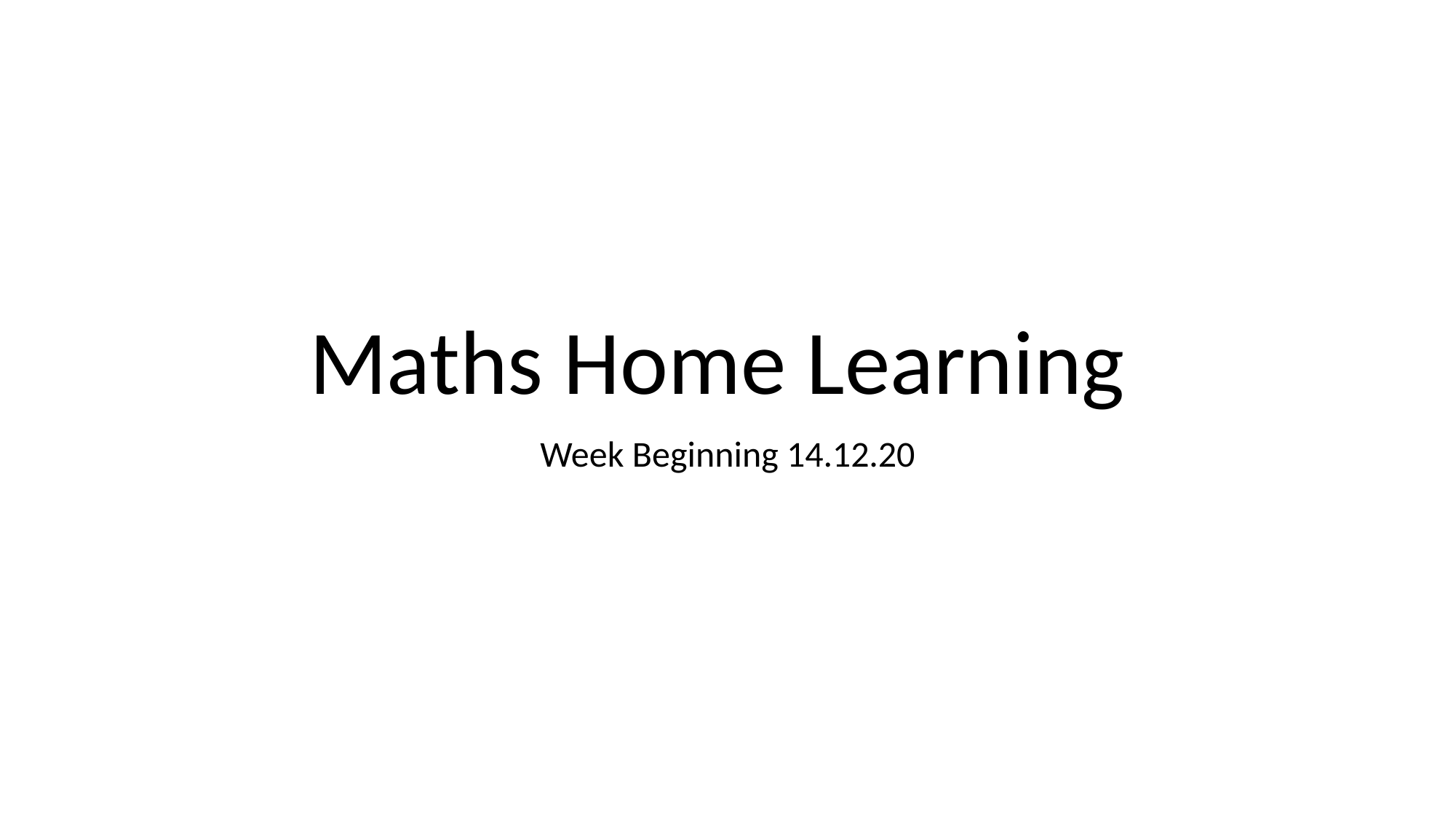

# Maths Home Learning
Week Beginning 14.12.20